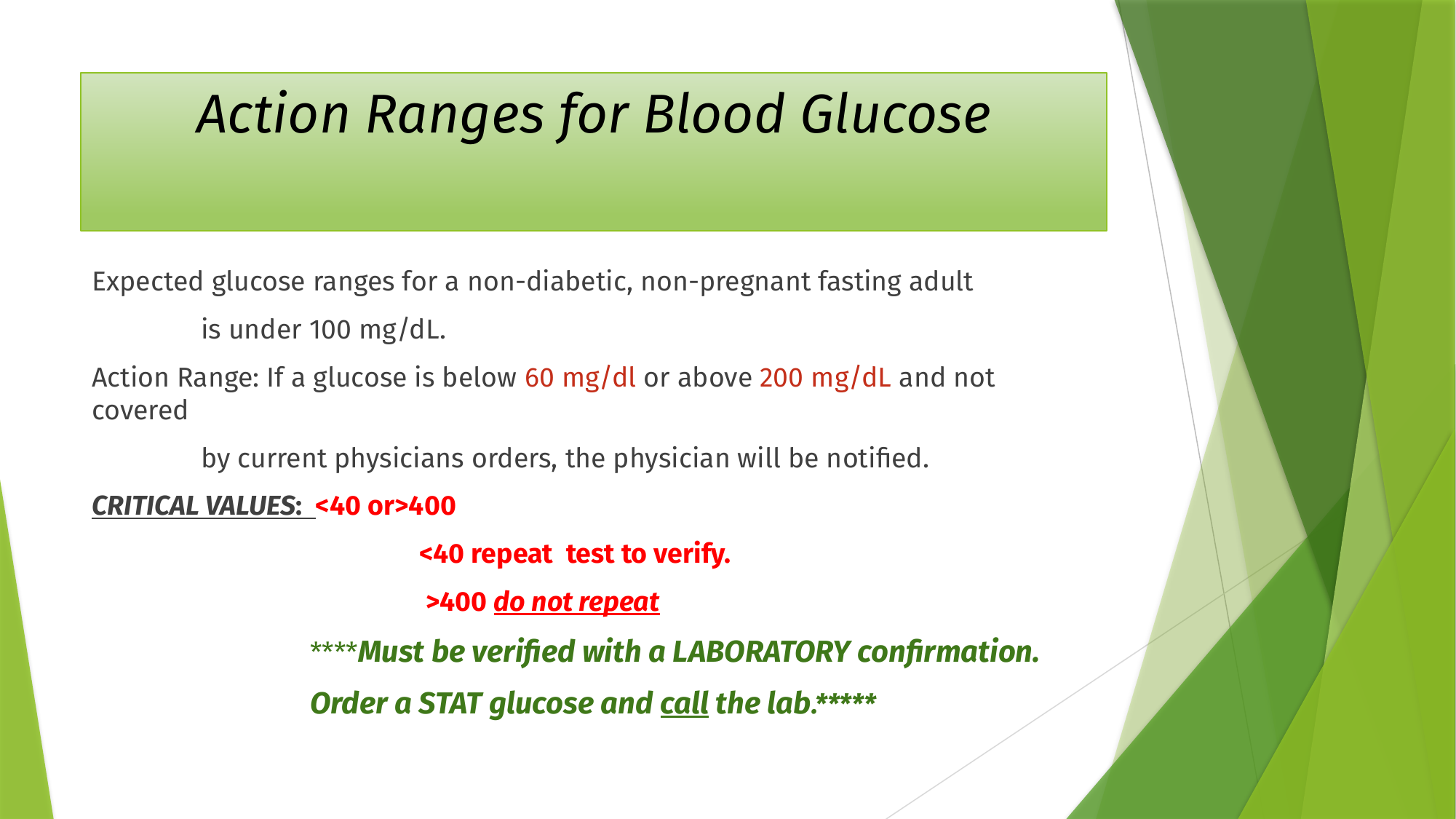

# Action Ranges for Blood Glucose
Expected glucose ranges for a non-diabetic, non-pregnant fasting adult
	is under 100 mg/dL.
Action Range: If a glucose is below 60 mg/dl or above 200 mg/dL and not covered
	by current physicians orders, the physician will be notified.
CRITICAL VALUES:  <40 or>400
			<40 repeat  test to verify.
			 >400 do not repeat
		****Must be verified with a LABORATORY confirmation.
		Order a STAT glucose and call the lab.*****